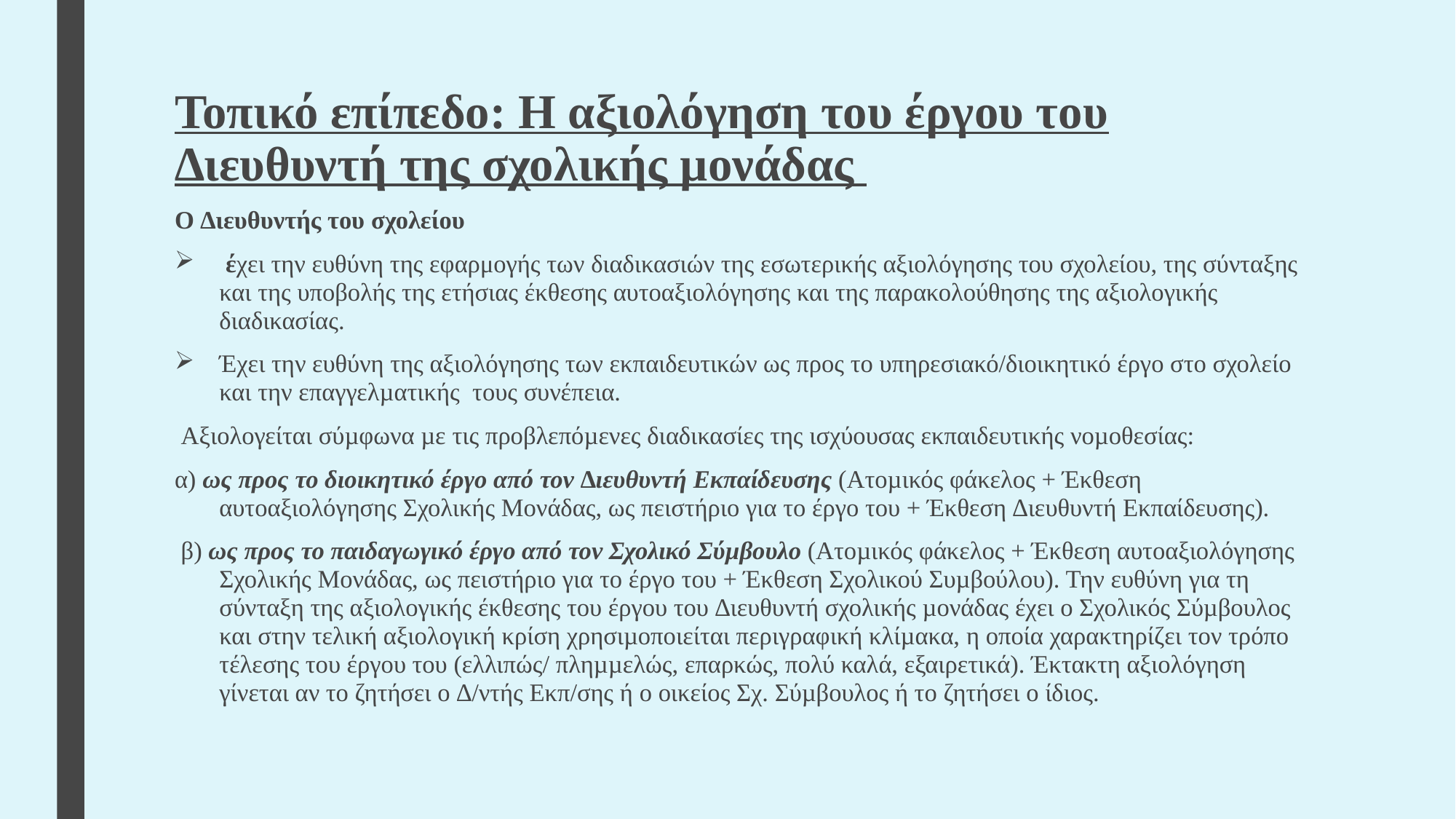

# Τοπικό επίπεδο: Η αξιολόγηση του έργου του ∆ιευθυντή της σχολικής µονάδας
Ο ∆ιευθυντής του σχολείου
 έχει την ευθύνη της εφαρμογής των διαδικασιών της εσωτερικής αξιολόγησης του σχολείου, της σύνταξης και της υποβολής της ετήσιας έκθεσης αυτοαξιολόγησης και της παρακολούθησης της αξιολογικής διαδικασίας.
Έχει την ευθύνη της αξιολόγησης των εκπαιδευτικών ως προς το υπηρεσιακό/διοικητικό έργο στο σχολείο και την επαγγελµατικής  τους συνέπεια.
 Αξιολογείται σύµφωνα µε τις προβλεπόµενες διαδικασίες της ισχύουσας εκπαιδευτικής νοµοθεσίας:
α) ως προς το διοικητικό έργο από τον ∆ιευθυντή Εκπαίδευσης (Ατοµικός φάκελος + Έκθεση αυτοαξιολόγησης Σχολικής Μονάδας, ως πειστήριο για τo έργο του + Έκθεση ∆ιευθυντή Εκπαίδευσης).
 β) ως προς το παιδαγωγικό έργο από τον Σχολικό Σύµβουλο (Ατοµικός φάκελος + Έκθεση αυτοαξιολόγησης Σχολικής Μονάδας, ως πειστήριο για τo έργο του + Έκθεση Σχολικού Συµβούλου). Την ευθύνη για τη σύνταξη της αξιολογικής έκθεσης του έργου του ∆ιευθυντή σχολικής µονάδας έχει ο Σχολικός Σύµβουλος και στην τελική αξιολογική κρίση χρησιµοποιείται περιγραφική κλίµακα, η οποία χαρακτηρίζει τον τρόπο τέλεσης του έργου του (ελλιπώς/ πληµµελώς, επαρκώς, πολύ καλά, εξαιρετικά). Έκτακτη αξιολόγηση γίνεται αν το ζητήσει ο ∆/ντής Εκπ/σης ή ο οικείος Σχ. Σύµβουλος ή το ζητήσει ο ίδιος.